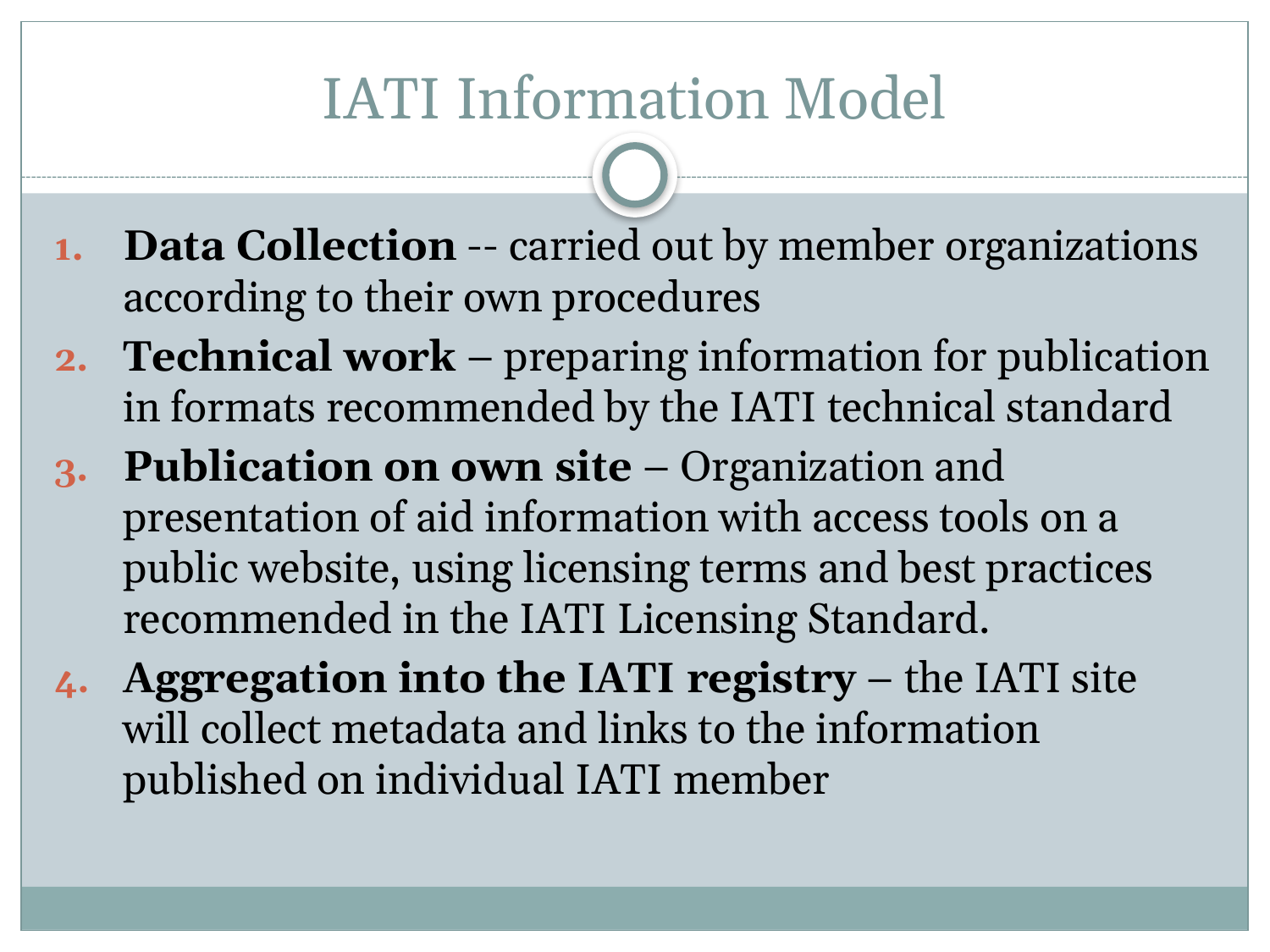

# IATI Information Model
Data Collection -- carried out by member organizations according to their own procedures
Technical work – preparing information for publication in formats recommended by the IATI technical standard
Publication on own site – Organization and presentation of aid information with access tools on a public website, using licensing terms and best practices recommended in the IATI Licensing Standard.
Aggregation into the IATI registry – the IATI site will collect metadata and links to the information published on individual IATI member